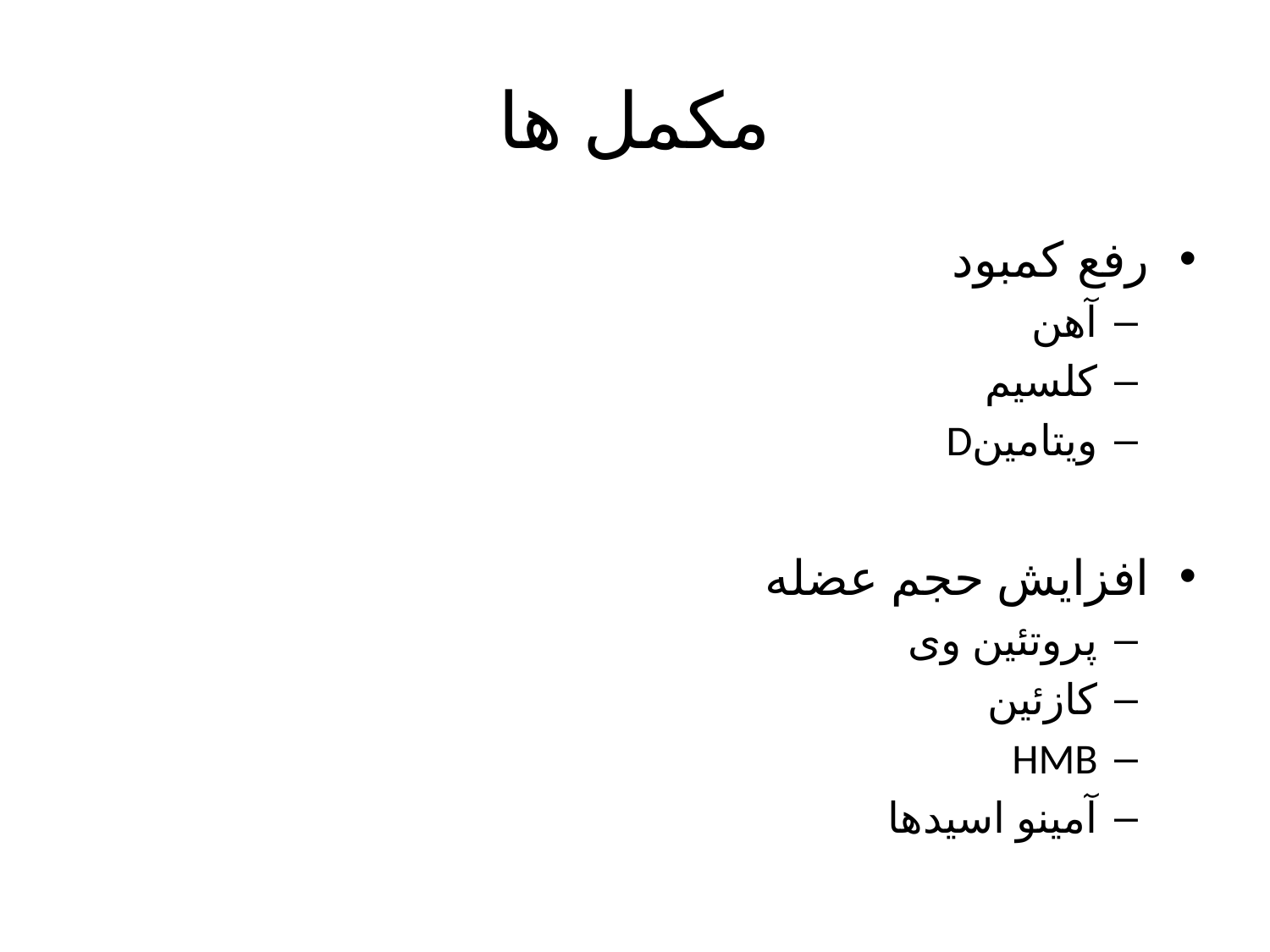

# مکمل ها
رفع کمبود
آهن
کلسیم
ویتامینD

افزایش حجم عضله
پروتئین وی
کازئین
HMB
آمینو اسیدها